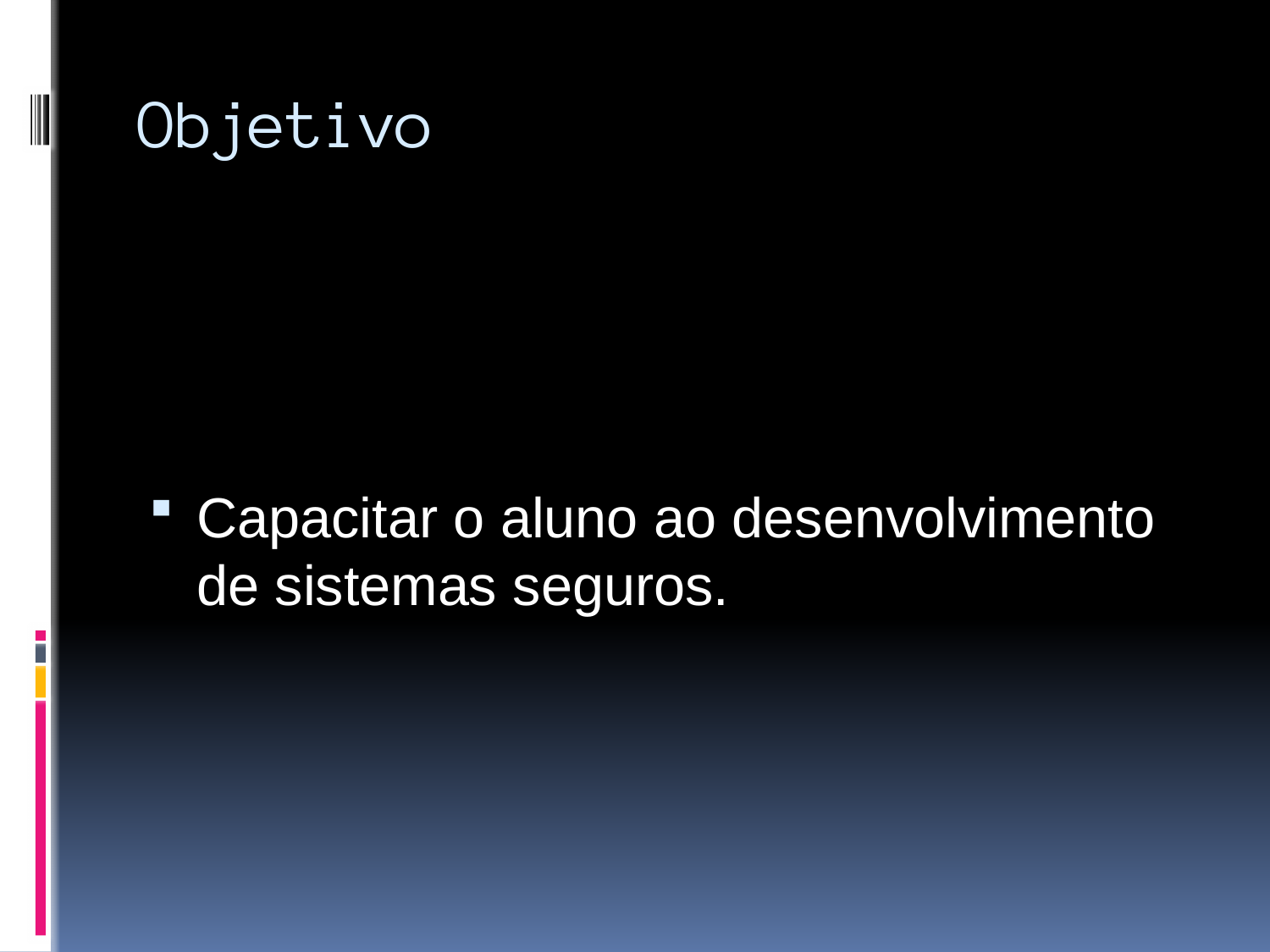

# Objetivo

Capacitar o aluno ao desenvolvimento de sistemas seguros.